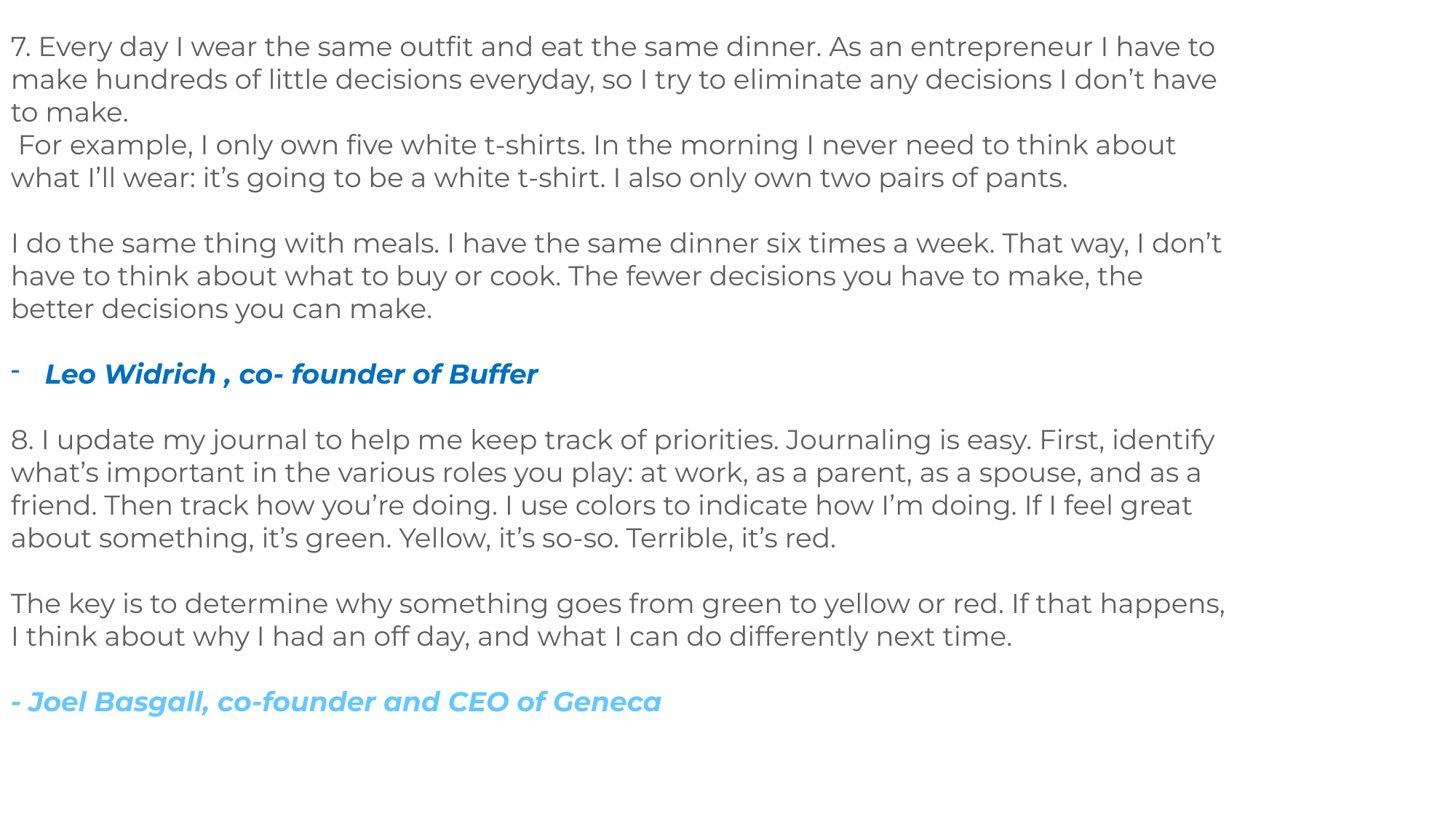

7. Every day I wear the same outfit and eat the same dinner. As an entrepreneur I have to make hundreds of little decisions everyday, so I try to eliminate any decisions I don’t have to make.
 For example, I only own five white t-shirts. In the morning I never need to think about what I’ll wear: it’s going to be a white t-shirt. I also only own two pairs of pants.

I do the same thing with meals. I have the same dinner six times a week. That way, I don’t have to think about what to buy or cook. The fewer decisions you have to make, the better decisions you can make.

Leo Widrich , co- founder of Buffer

8. I update my journal to help me keep track of priorities. Journaling is easy. First, identify what’s important in the various roles you play: at work, as a parent, as a spouse, and as a friend. Then track how you’re doing. I use colors to indicate how I’m doing. If I feel great about something, it’s green. Yellow, it’s so-so. Terrible, it’s red.

The key is to determine why something goes from green to yellow or red. If that happens, I think about why I had an off day, and what I can do differently next time.

- Joel Basgall, co-founder and CEO of Geneca